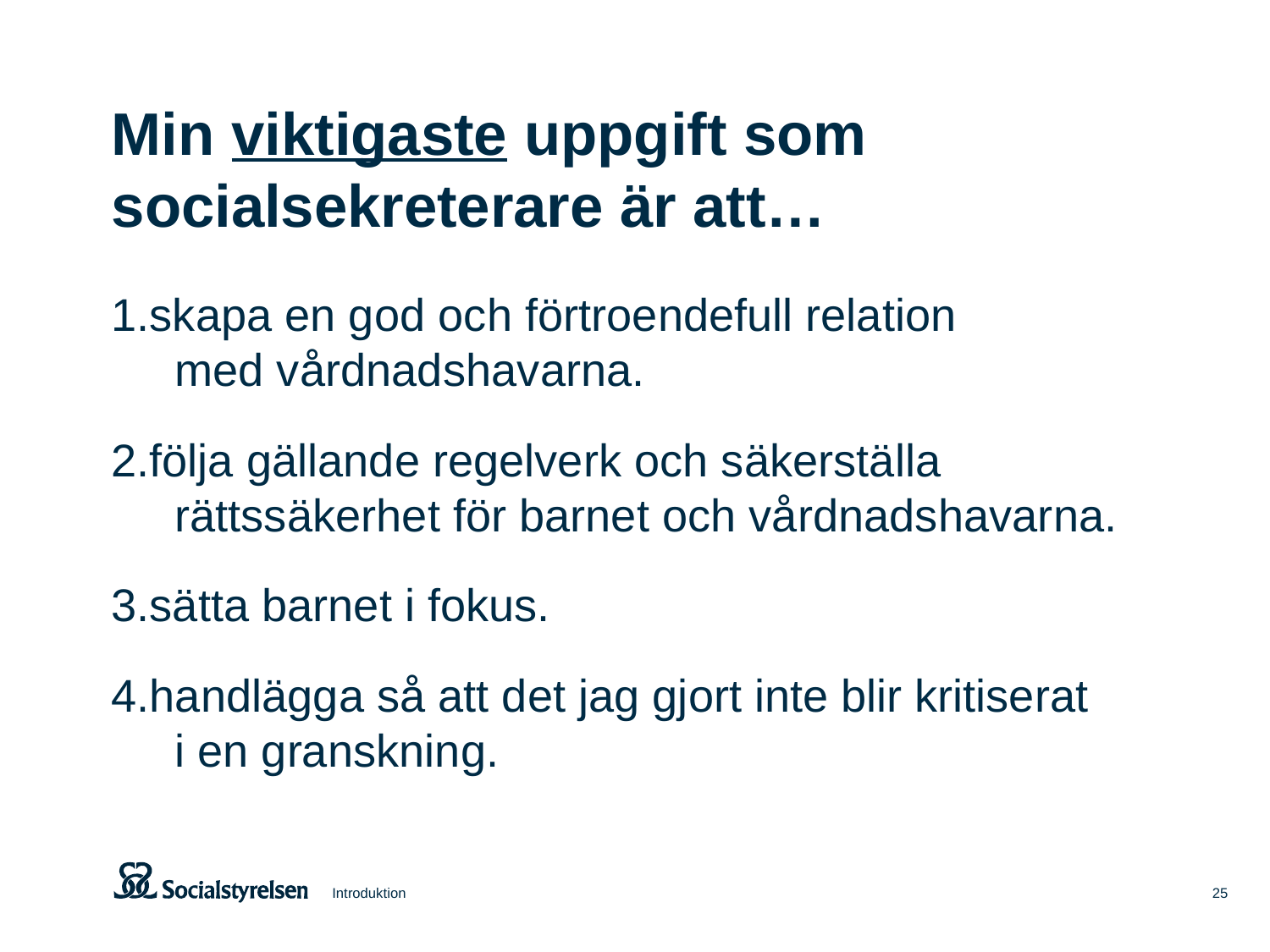

# Min viktigaste uppgift som  socialsekreterare är att…
skapa en god och förtroendefull relation
     med vårdnadshavarna.
följa gällande regelverk och säkerställa
     rättssäkerhet för barnet och vårdnadshavarna.
sätta barnet i fokus.
handlägga så att det jag gjort inte blir kritiserat
     i en granskning.
Introduktion
25